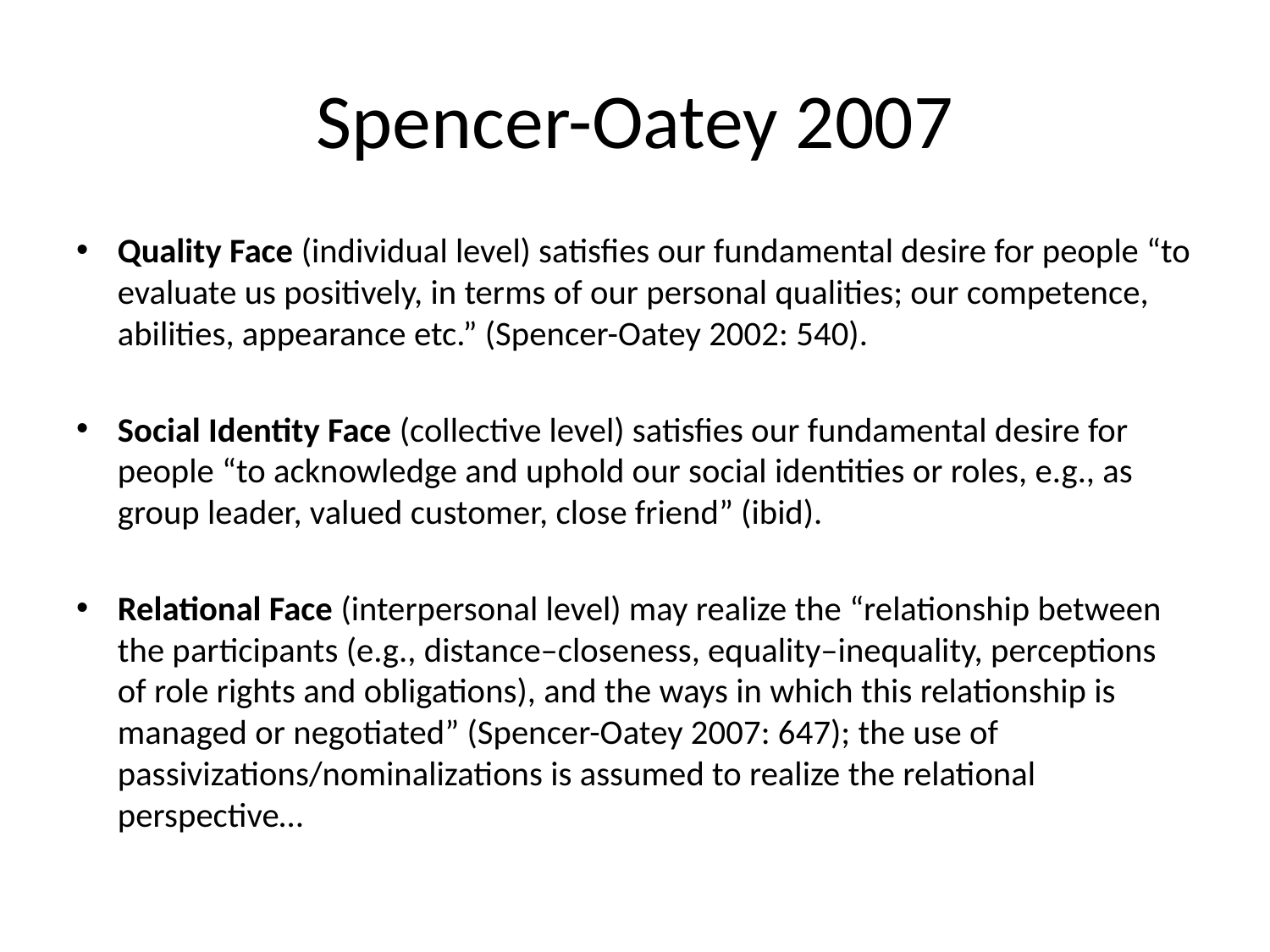

# Spencer-Oatey 2007
Quality Face (individual level) satisfies our fundamental desire for people “to evaluate us positively, in terms of our personal qualities; our competence, abilities, appearance etc.” (Spencer-Oatey 2002: 540).

Social Identity Face (collective level) satisfies our fundamental desire for people “to acknowledge and uphold our social identities or roles, e.g., as group leader, valued customer, close friend” (ibid).

Relational Face (interpersonal level) may realize the “relationship between the participants (e.g., distance–closeness, equality–inequality, perceptions of role rights and obligations), and the ways in which this relationship is managed or negotiated” (Spencer-Oatey 2007: 647); the use of passivizations/nominalizations is assumed to realize the relational perspective…